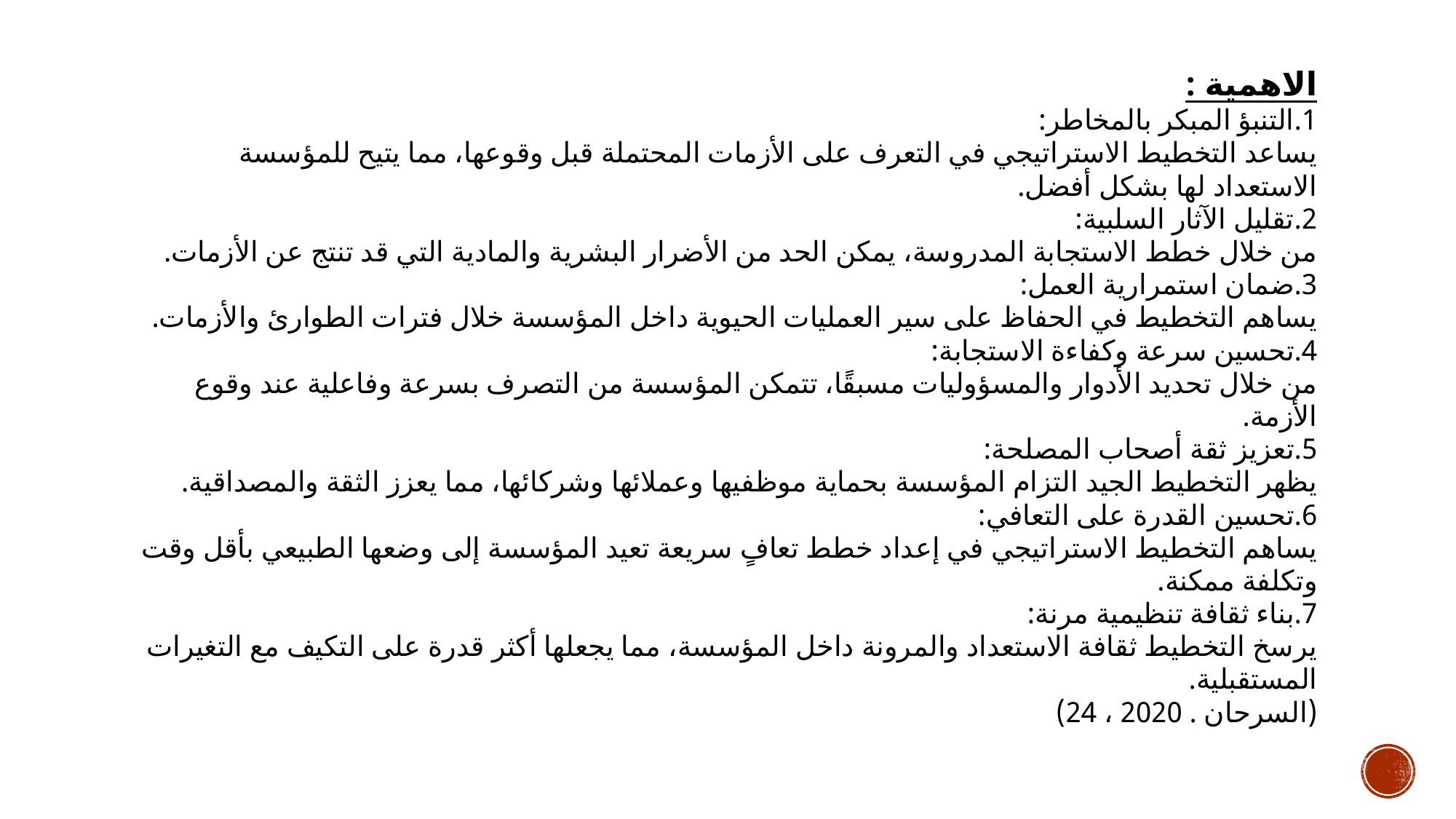

# الاهمية : 1.	التنبؤ المبكر بالمخاطر: يساعد التخطيط الاستراتيجي في التعرف على الأزمات المحتملة قبل وقوعها، مما يتيح للمؤسسة الاستعداد لها بشكل أفضل. 2.	تقليل الآثار السلبية: من خلال خطط الاستجابة المدروسة، يمكن الحد من الأضرار البشرية والمادية التي قد تنتج عن الأزمات. 3.	ضمان استمرارية العمل: يساهم التخطيط في الحفاظ على سير العمليات الحيوية داخل المؤسسة خلال فترات الطوارئ والأزمات. 4.	تحسين سرعة وكفاءة الاستجابة: من خلال تحديد الأدوار والمسؤوليات مسبقًا، تتمكن المؤسسة من التصرف بسرعة وفاعلية عند وقوع الأزمة. 5.	تعزيز ثقة أصحاب المصلحة: يظهر التخطيط الجيد التزام المؤسسة بحماية موظفيها وعملائها وشركائها، مما يعزز الثقة والمصداقية. 6.	تحسين القدرة على التعافي: يساهم التخطيط الاستراتيجي في إعداد خطط تعافٍ سريعة تعيد المؤسسة إلى وضعها الطبيعي بأقل وقت وتكلفة ممكنة. 7.	بناء ثقافة تنظيمية مرنة: يرسخ التخطيط ثقافة الاستعداد والمرونة داخل المؤسسة، مما يجعلها أكثر قدرة على التكيف مع التغيرات المستقبلية. (السرحان . 2020 ، 24)